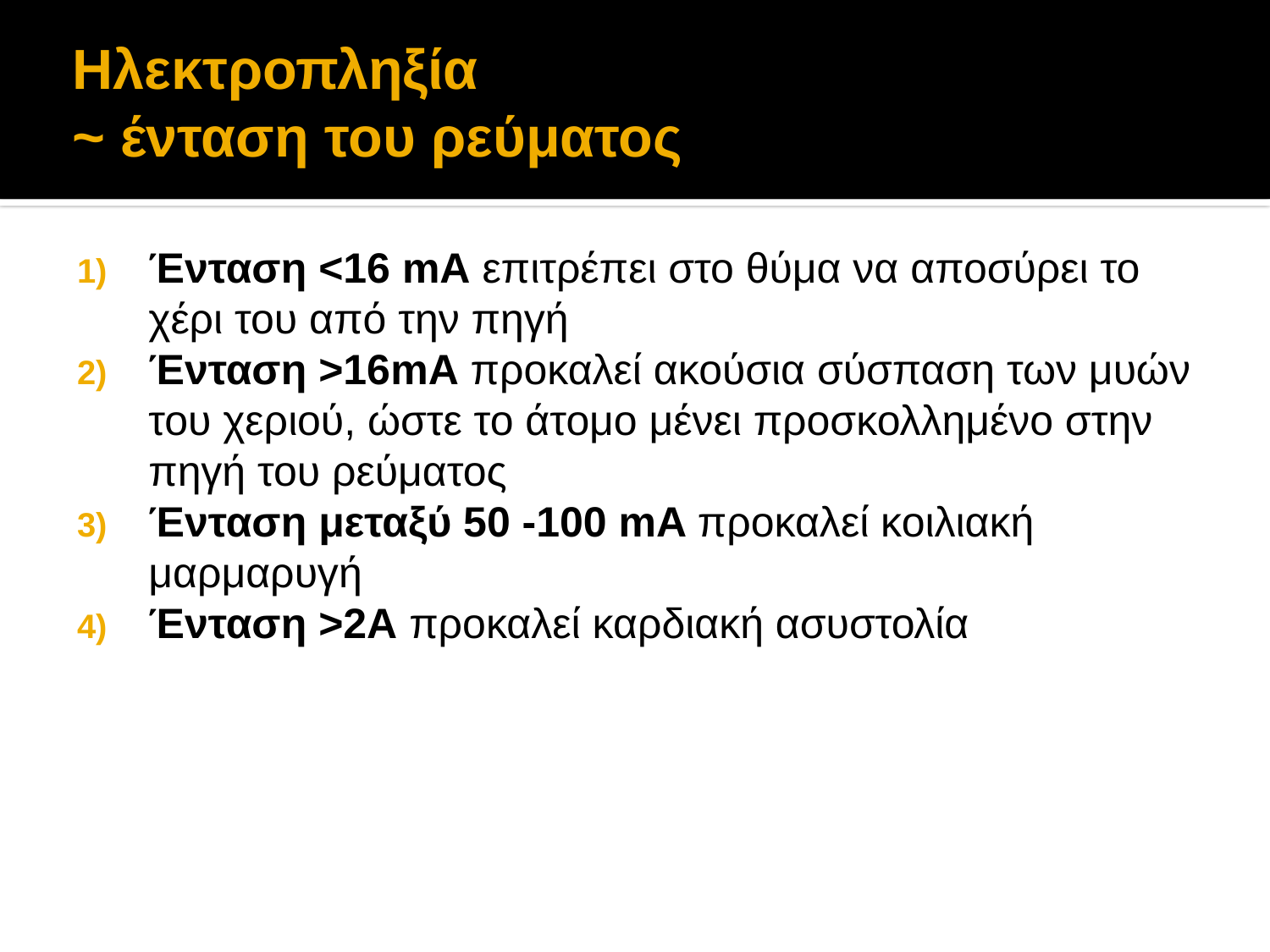

# Ηλεκτροπληξία ~ ένταση του ρεύματος
Ένταση <16 mΑ επιτρέπει στο θύμα να αποσύρει το χέρι του από την πηγή
Ένταση >16mA προκαλεί ακούσια σύσπαση των μυών του χεριού, ώστε το άτομο μένει προσκολλημένο στην πηγή του ρεύματος
Ένταση μεταξύ 50 -100 mA προκαλεί κοιλιακή μαρμαρυγή
Ένταση >2Α προκαλεί καρδιακή ασυστολία